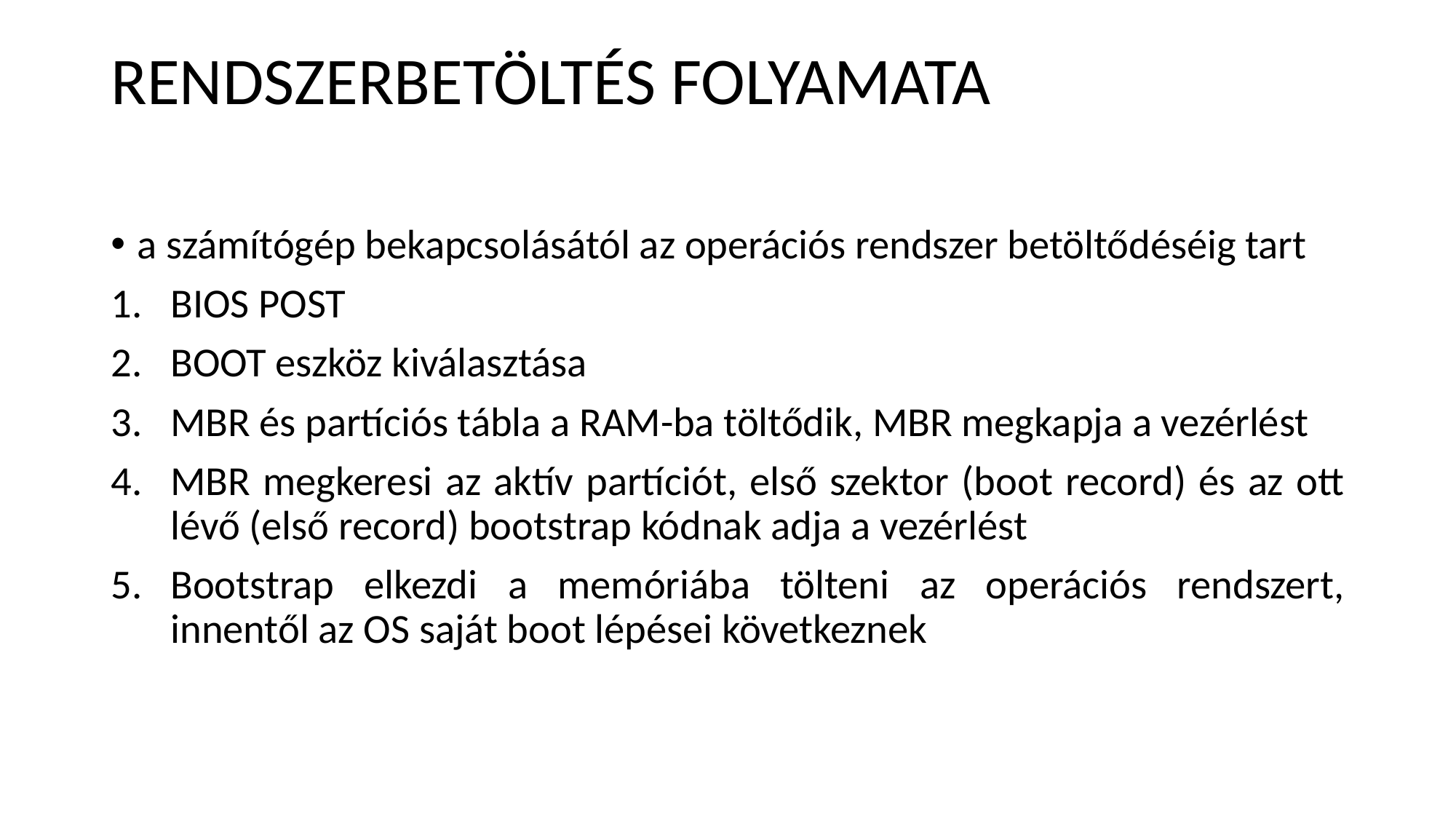

BACK
# RENDSZERBETÖLTÉS FOLYAMATA
a számítógép bekapcsolásától az operációs rendszer betöltődéséig tart
BIOS POST
BOOT eszköz kiválasztása
MBR és partíciós tábla a RAM-ba töltődik, MBR megkapja a vezérlést
MBR megkeresi az aktív partíciót, első szektor (boot record) és az ott lévő (első record) bootstrap kódnak adja a vezérlést
Bootstrap elkezdi a memóriába tölteni az operációs rendszert, innentől az OS saját boot lépései következnek

BACK